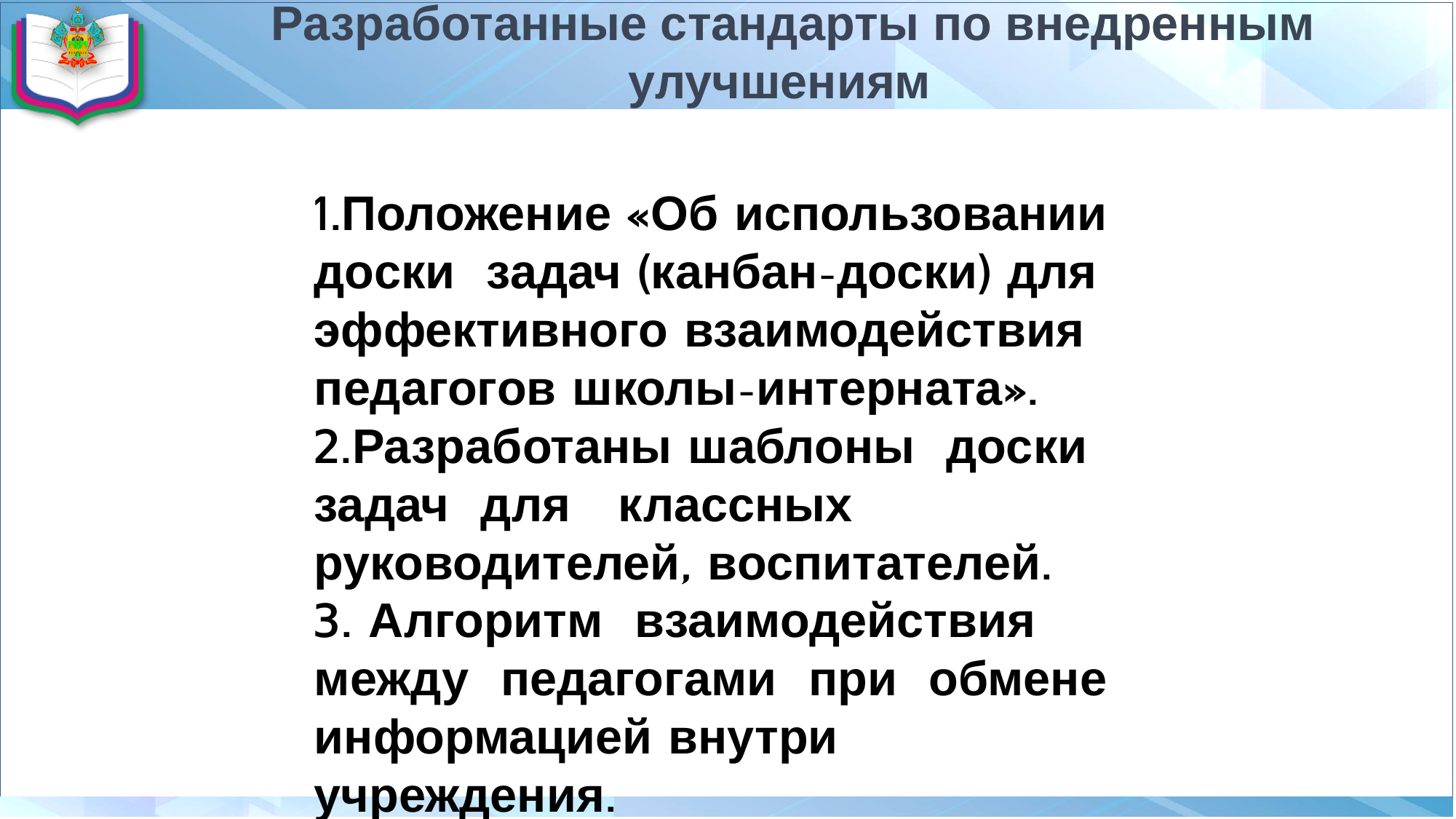

# Разработанные стандарты по внедренным улучшениям
1.Положение «Об использовании  доски  задач (канбан-доски) для эффективного взаимодействия педагогов школы-интерната».
2.Разработаны шаблоны  доски  задач  для   классных  руководителей, воспитателей.
3. Алгоритм  взаимодействия  между  педагогами  при  обмене  информацией внутри   учреждения.